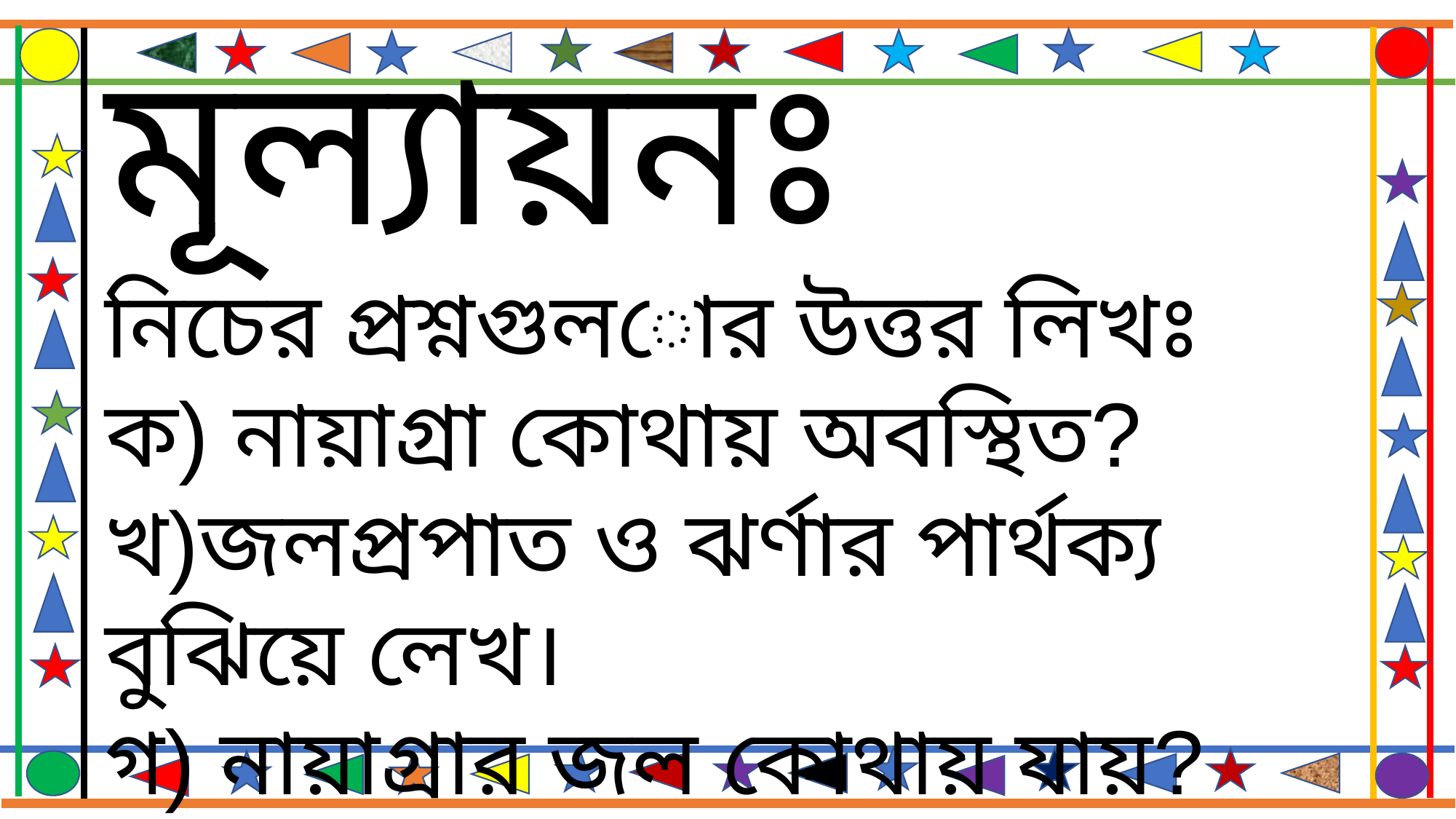

মূল্যায়নঃ
নিচের প্রশ্নগুলোর উত্তর লিখঃ
ক) নায়াগ্রা কোথায় অবস্থিত?
খ)জলপ্রপাত ও ঝর্ণার পার্থক্য বুঝিয়ে লেখ।
গ) নায়াগ্রার জল কোথায় যায়?